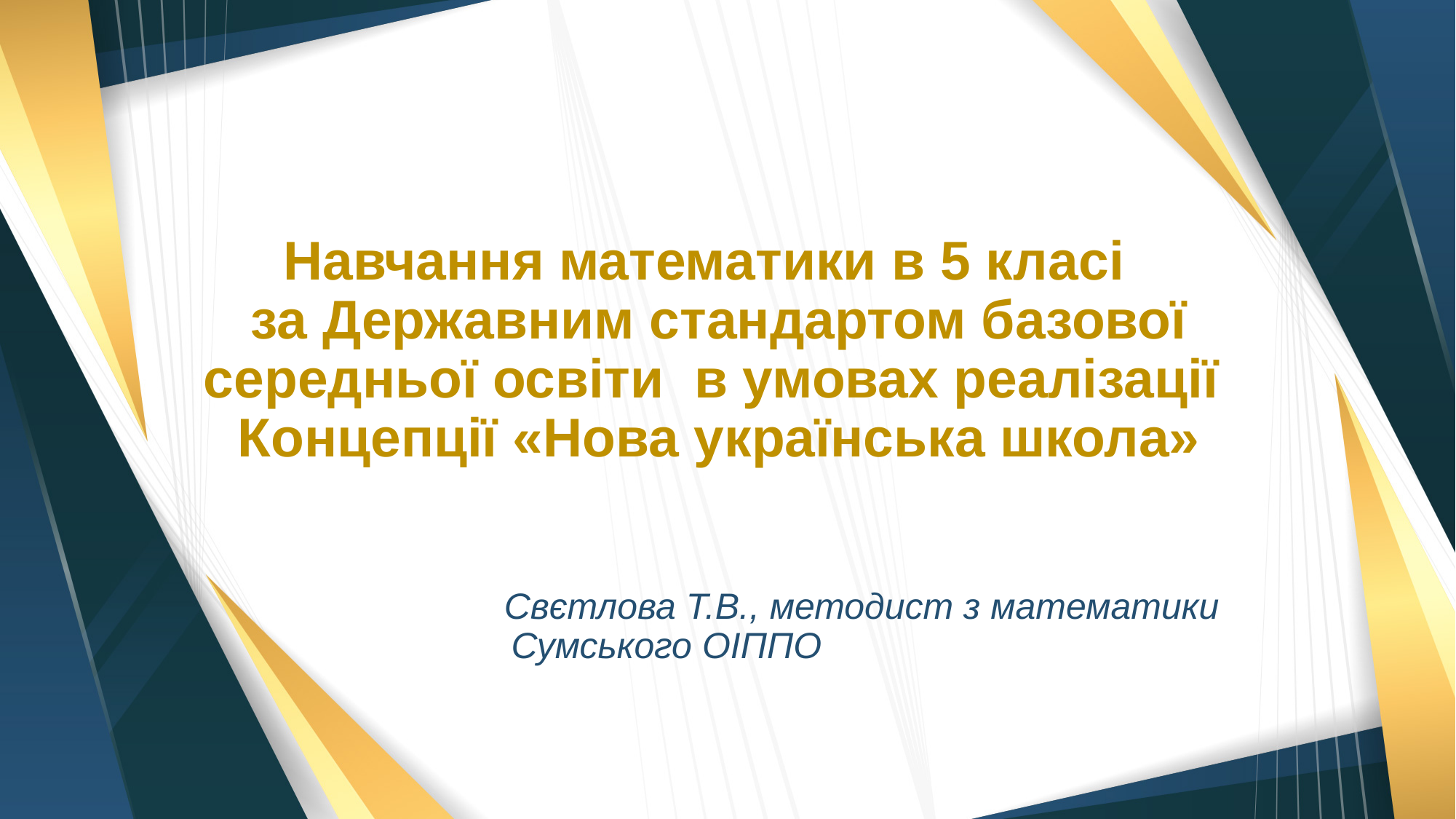

# Навчання математики в 5 класі за Державним стандартом базової середньої освіти  в умовах реалізації  Концепції «Нова українська школа»
Свєтлова Т.В., методист з математики
Сумського ОІППО